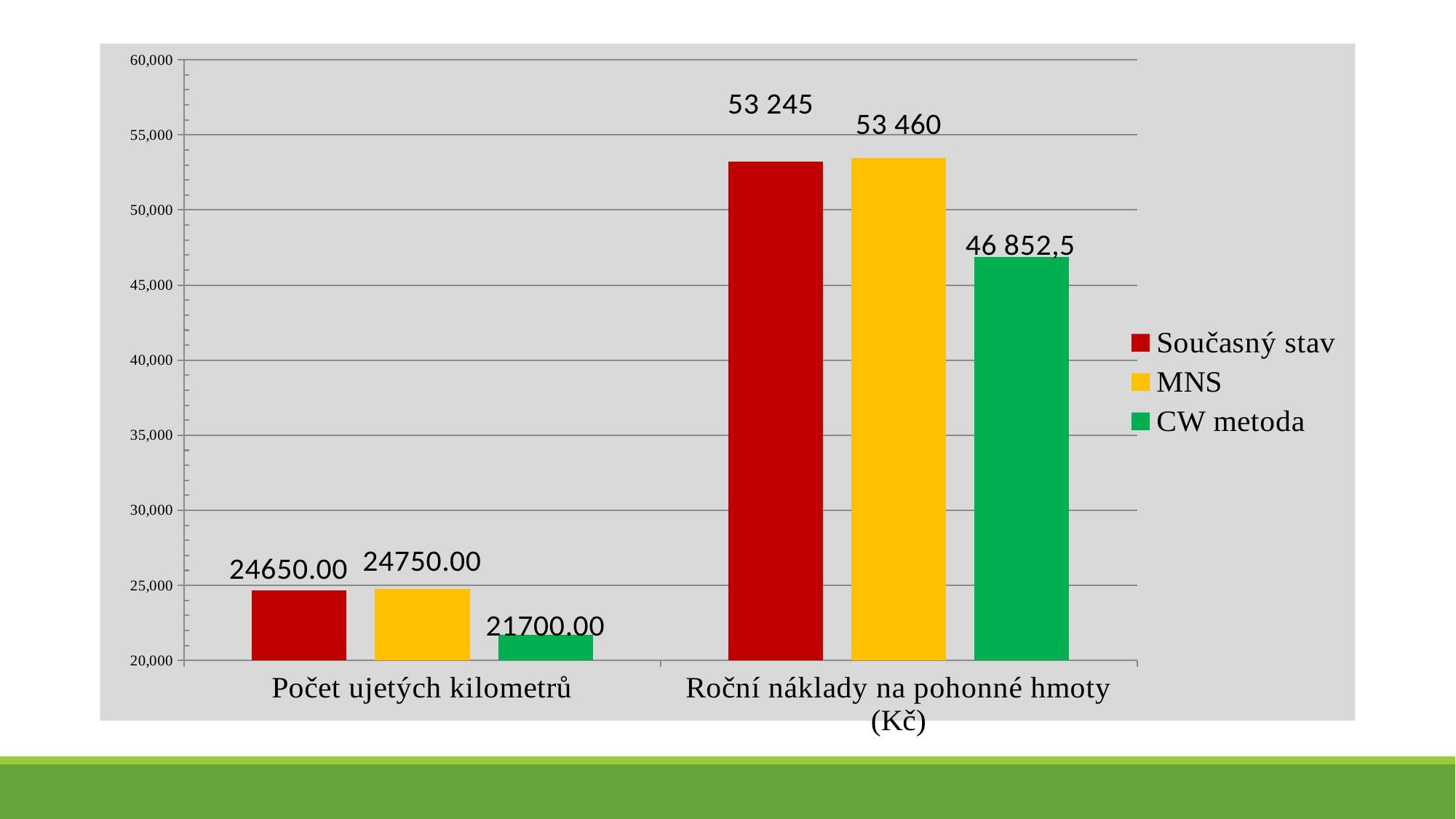

#

### Chart

| Category | Současný stav | MNS | CW metoda |
|---|---|---|---|
| Počet ujetých kilometrů | 24650.0 | 24750.0 | 21700.0 |
| Roční náklady na pohonné hmoty (Kč) | 53245.0 | 53460.0 | 46852.5 |